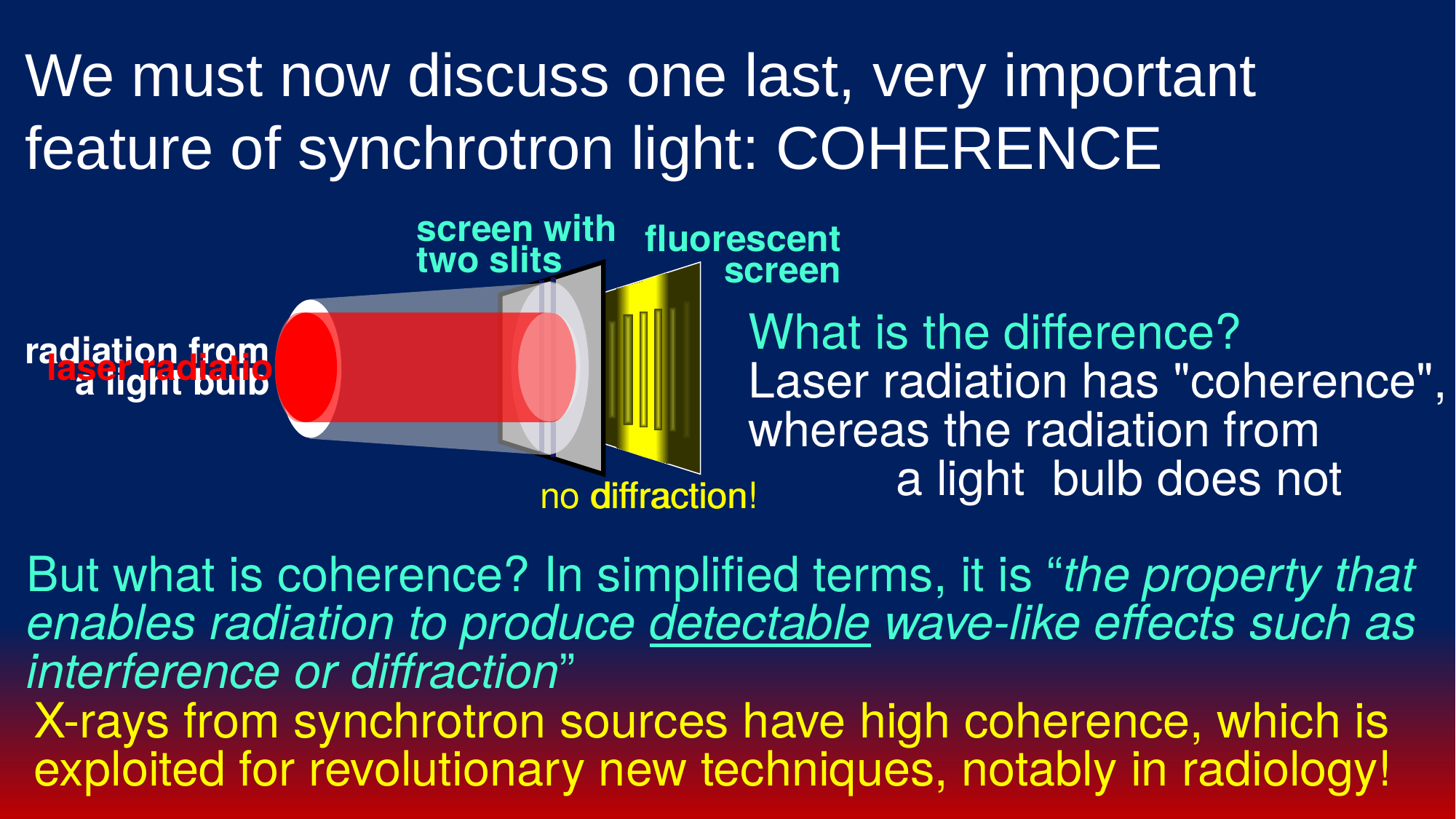

We must now discuss one last, very important feature of synchrotron light: COHERENCE
screen with two slits
fluorescent screen

What is the difference?
Laser radiation has "coherence", whereas the radiation from
           a light  bulb does not

radiation from
a light bulb
laser radiation
no diffraction
diffraction!
But what is coherence? In simplified terms, it is “the property that enables radiation to produce detectable wave-like effects such as interference or diffraction”
X-rays from synchrotron sources have high coherence, which is exploited for revolutionary new techniques, notably in radiology!